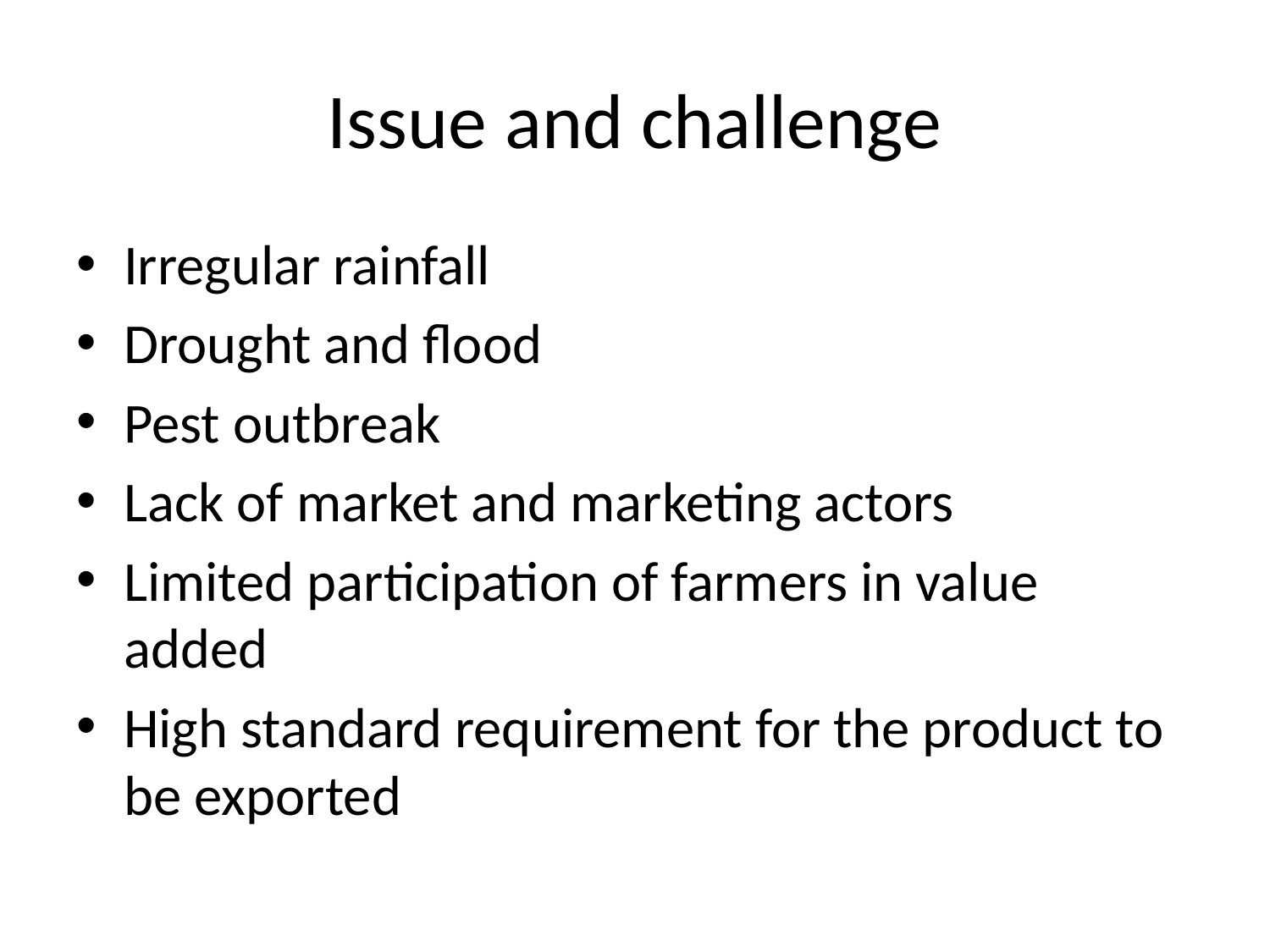

# Issue and challenge
Irregular rainfall
Drought and flood
Pest outbreak
Lack of market and marketing actors
Limited participation of farmers in value added
High standard requirement for the product to be exported